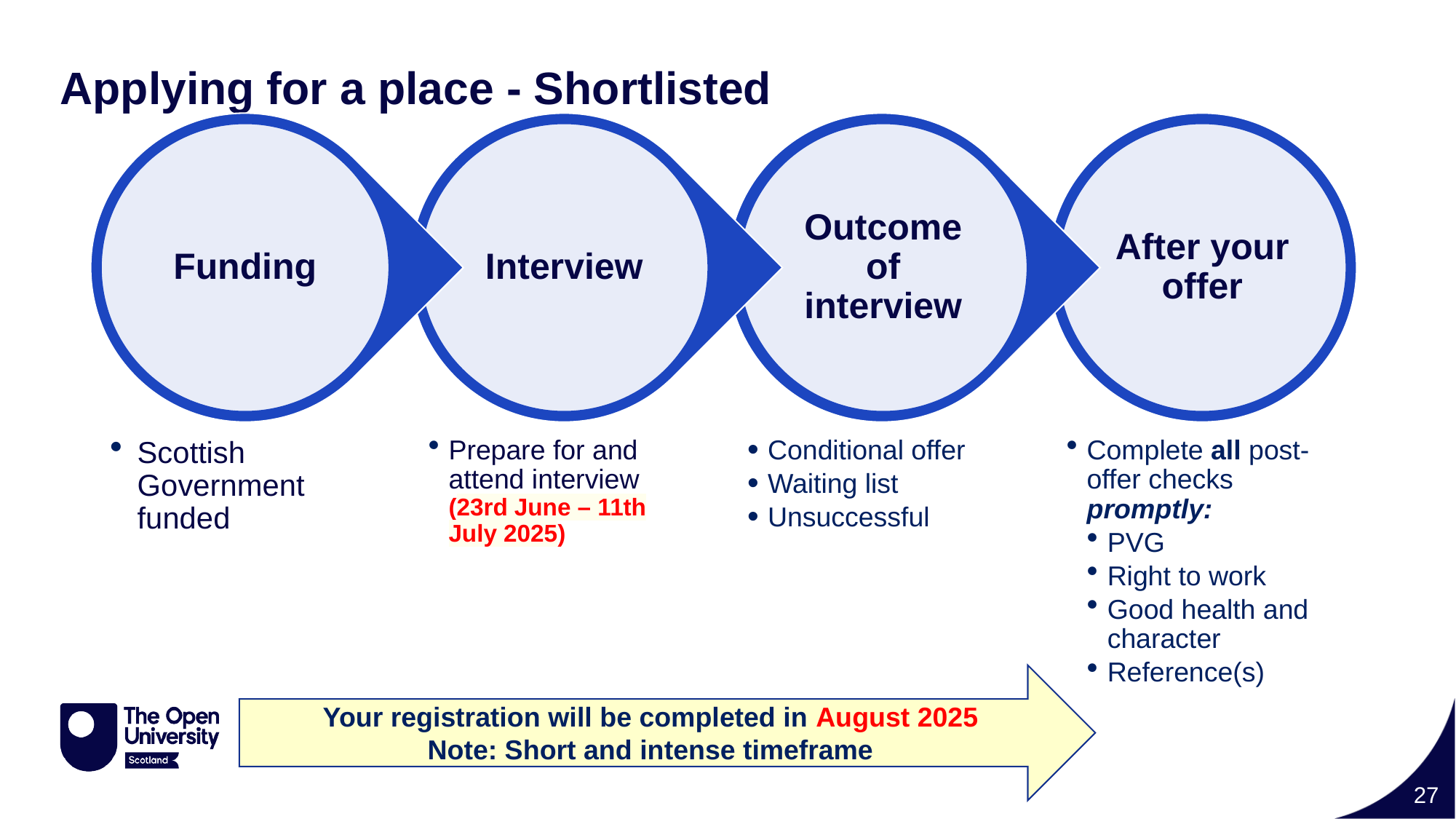

After your offer
Complete all post-offer checks promptly:
PVG
Right to work
Good health and character
Reference(s)
Outcome of interview
Conditional offer
Waiting list
Unsuccessful
Interview
Prepare for and attend interview   (23rd June – 11th July 2025)
Funding
Scottish Government funded
Applying for a place - Shortlisted
Your registration will be completed in August 2025
Note: Short and intense timeframe